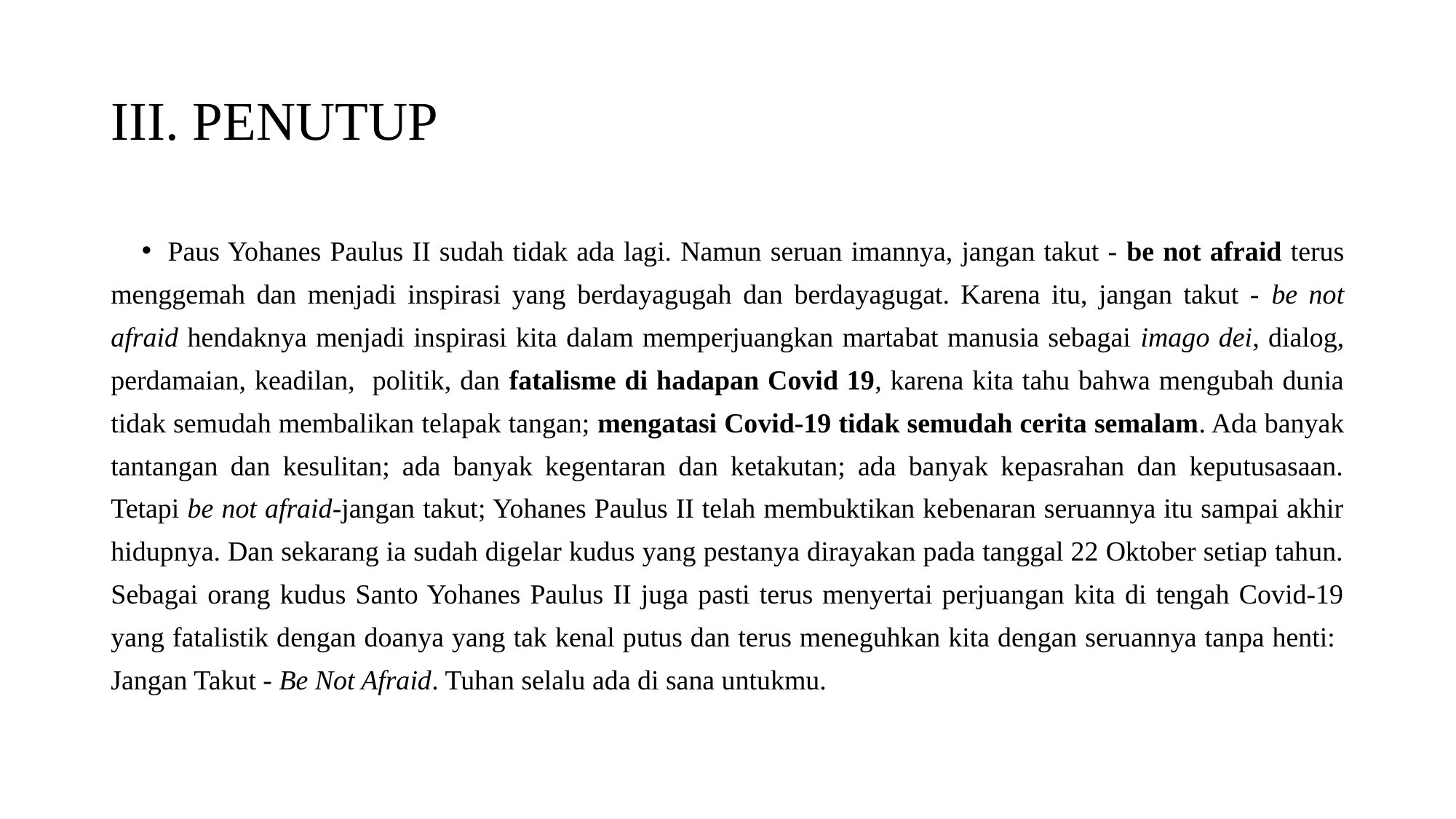

# III. PENUTUP
Paus Yohanes Paulus II sudah tidak ada lagi. Namun seruan imannya, jangan takut - be not afraid terus menggemah dan menjadi inspirasi yang berdayagugah dan berdayagugat. Karena itu, jangan takut - be not afraid hendaknya menjadi inspirasi kita dalam memperjuangkan martabat manusia sebagai imago dei, dialog, perdamaian, keadilan,  politik, dan fatalisme di hadapan Covid 19, karena kita tahu bahwa mengubah dunia tidak semudah membalikan telapak tangan; mengatasi Covid-19 tidak semudah cerita semalam. Ada banyak tantangan dan kesulitan; ada banyak kegentaran dan ketakutan; ada banyak kepasrahan dan keputusasaan. Tetapi be not afraid-jangan takut; Yohanes Paulus II telah membuktikan kebenaran seruannya itu sampai akhir hidupnya. Dan sekarang ia sudah digelar kudus yang pestanya dirayakan pada tanggal 22 Oktober setiap tahun. Sebagai orang kudus Santo Yohanes Paulus II juga pasti terus menyertai perjuangan kita di tengah Covid-19 yang fatalistik dengan doanya yang tak kenal putus dan terus meneguhkan kita dengan seruannya tanpa henti:  Jangan Takut - Be Not Afraid. Tuhan selalu ada di sana untukmu.